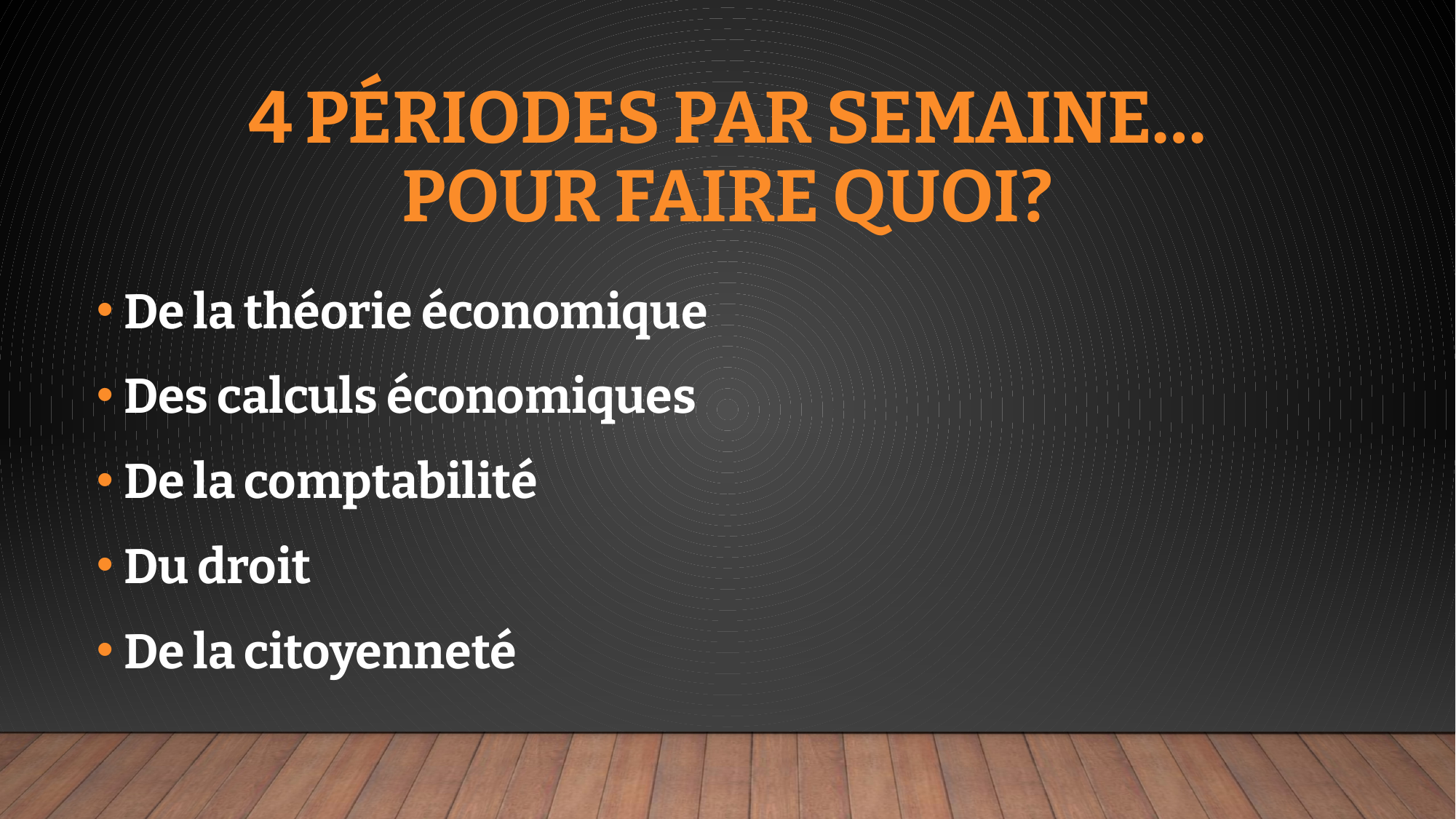

# 4 périodes par semaine… pour faire quoi?

De la théorie économique
Des calculs économiques
De la comptabilité
Du droit
De la citoyenneté